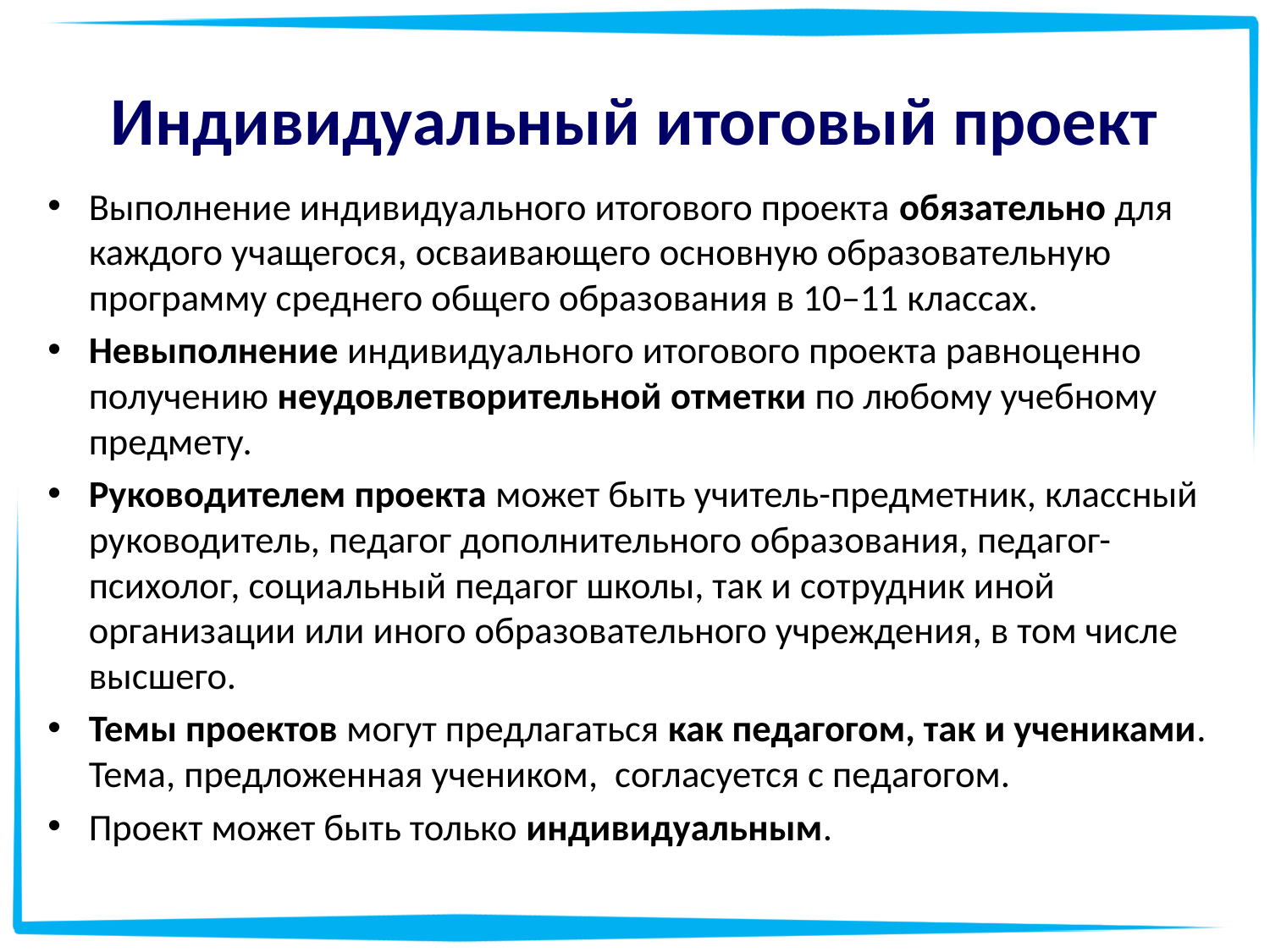

# Индивидуальный итоговый проект
Выполнение индивидуального итогового проекта обязательно для каждого учащегося, осваивающего основную образовательную программу среднего общего образования в 10–11 классах.
Невыполнение индивидуального итогового проекта равноценно получению неудовлетворительной отметки по любому учебному предмету.
Руководителем проекта может быть учитель-предметник, классный руководитель, педагог дополнительного образования, педагог-психолог, социальный педагог школы, так и сотрудник иной организации или иного образовательного учреждения, в том числе высшего.
Темы проектов могут предлагаться как педагогом, так и учениками. Тема, предложенная учеником,  согласуется с педагогом.
Проект может быть только индивидуальным.